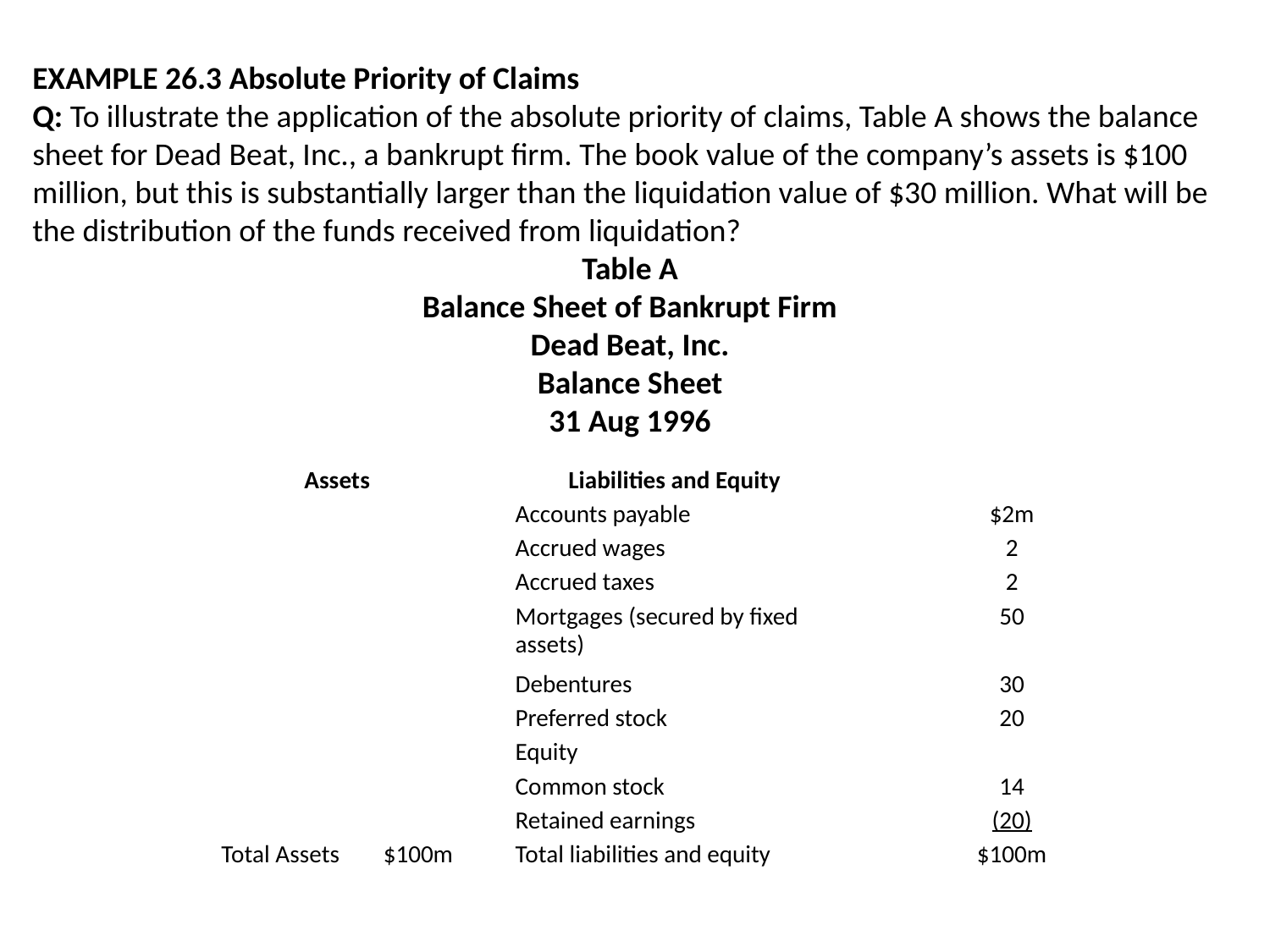

EXAMPLE 26.3 Absolute Priority of Claims
Q: To illustrate the application of the absolute priority of claims, Table A shows the balance sheet for Dead Beat, Inc., a bankrupt firm. The book value of the company’s assets is $100 million, but this is substantially larger than the liquidation value of $30 million. What will be the distribution of the funds received from liquidation?
Table A
Balance Sheet of Bankrupt Firm
Dead Beat, Inc.
Balance Sheet
31 Aug 1996
| Assets | Liabilities and Equity |  |
| --- | --- | --- |
|  | Accounts payable | $2m |
|  | Accrued wages | 2 |
|  | Accrued taxes | 2 |
|  | Mortgages (secured by fixed assets) | 50 |
|  | Debentures | 30 |
|  | Preferred stock | 20 |
|  | Equity |  |
|  | Common stock | 14 |
|  | Retained earnings | (20) |
| Total Assets $100m | Total liabilities and equity | $100m |